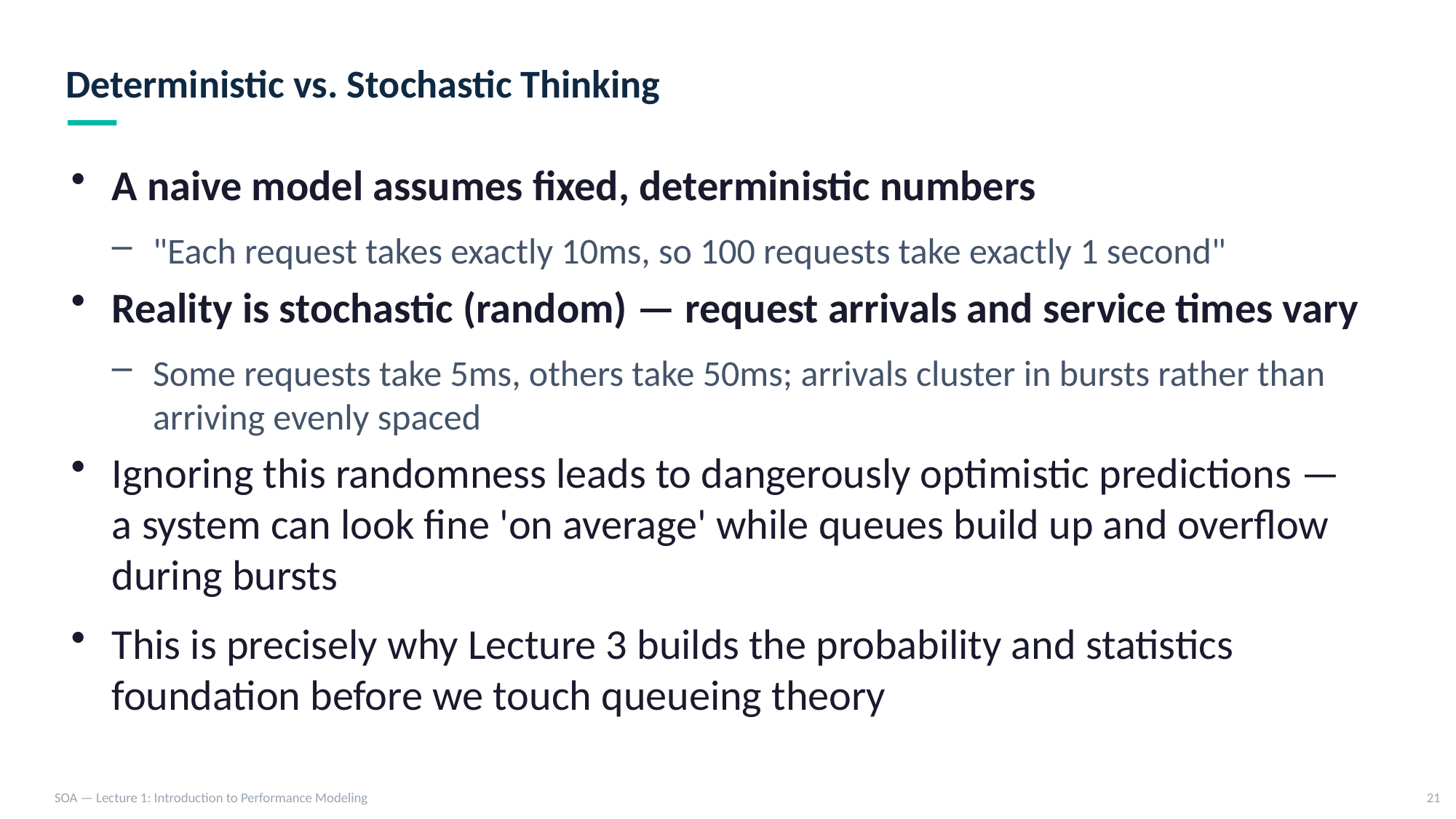

Deterministic vs. Stochastic Thinking

A naive model assumes fixed, deterministic numbers
"Each request takes exactly 10ms, so 100 requests take exactly 1 second"
Reality is stochastic (random) — request arrivals and service times vary
Some requests take 5ms, others take 50ms; arrivals cluster in bursts rather than arriving evenly spaced
Ignoring this randomness leads to dangerously optimistic predictions — a system can look fine 'on average' while queues build up and overflow during bursts
This is precisely why Lecture 3 builds the probability and statistics foundation before we touch queueing theory
SOA — Lecture 1: Introduction to Performance Modeling
21